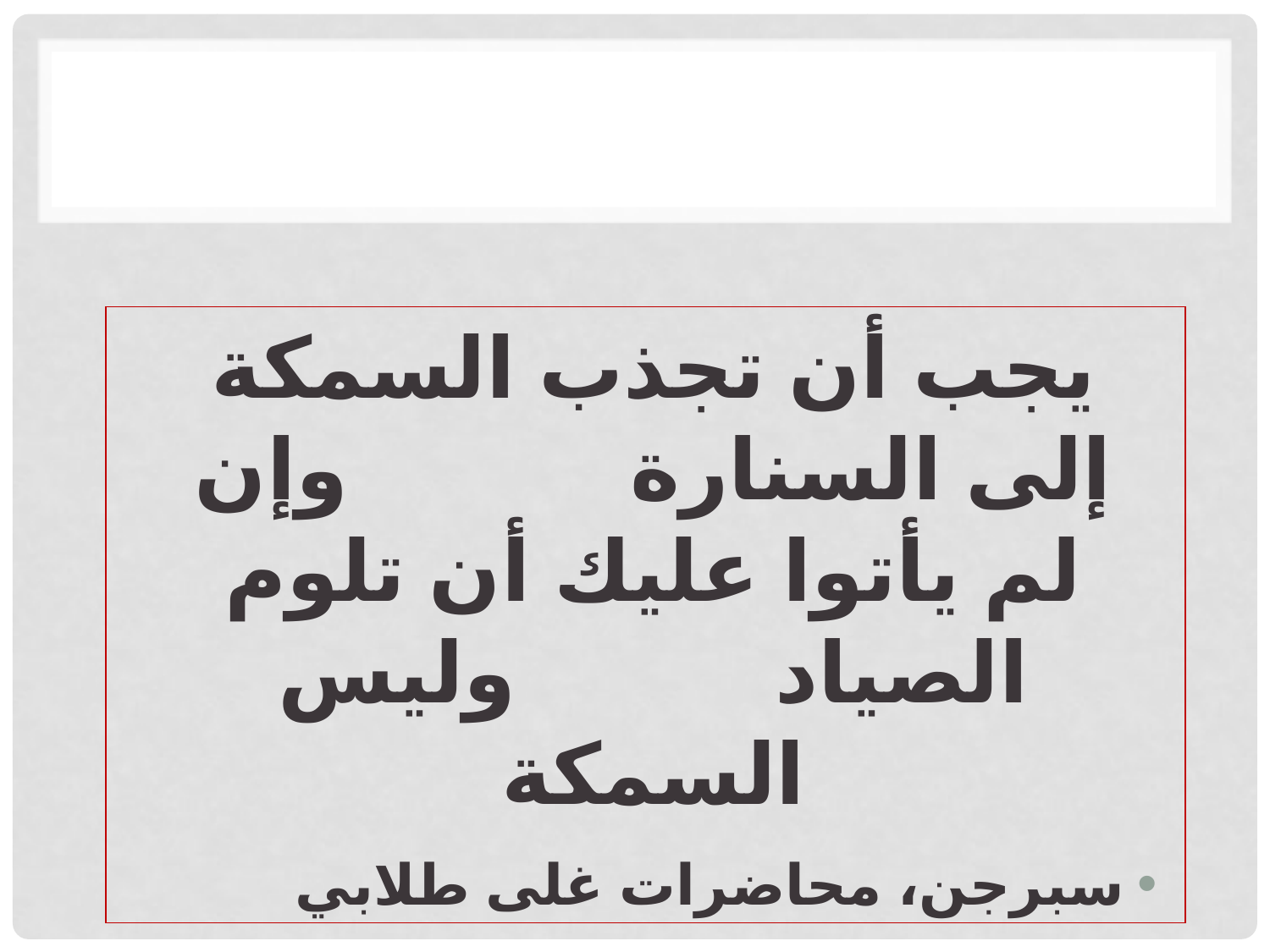

يجب أن تجذب السمكة إلى السنارة            وإن لم يأتوا عليك أن تلوم الصياد           وليس السمكة
سبرجن، محاضرات غلى طلابي